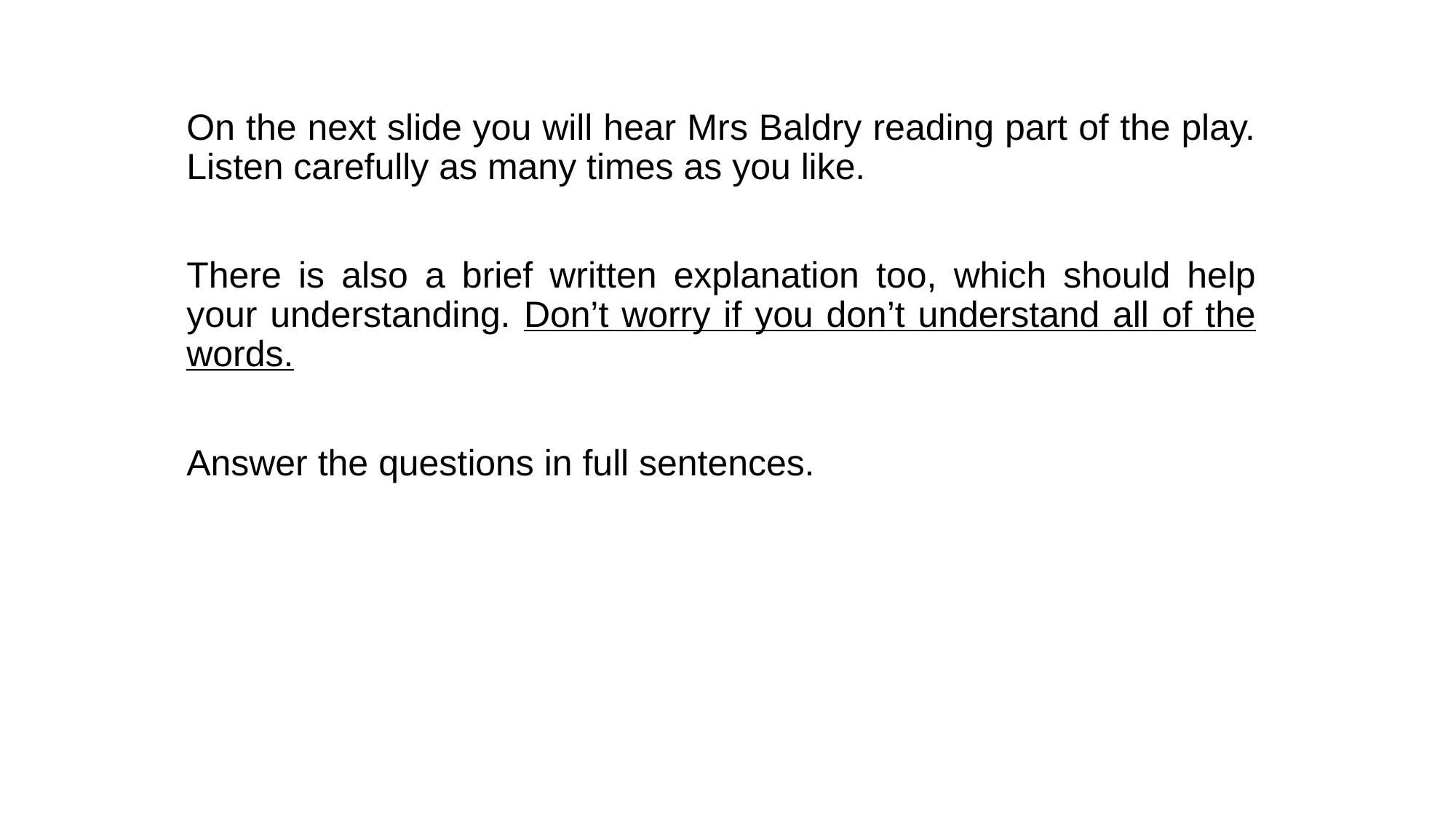

On the next slide you will hear Mrs Baldry reading part of the play. Listen carefully as many times as you like.

There is also a brief written explanation too, which should help your understanding. Don’t worry if you don’t understand all of the words.

Answer the questions in full sentences.